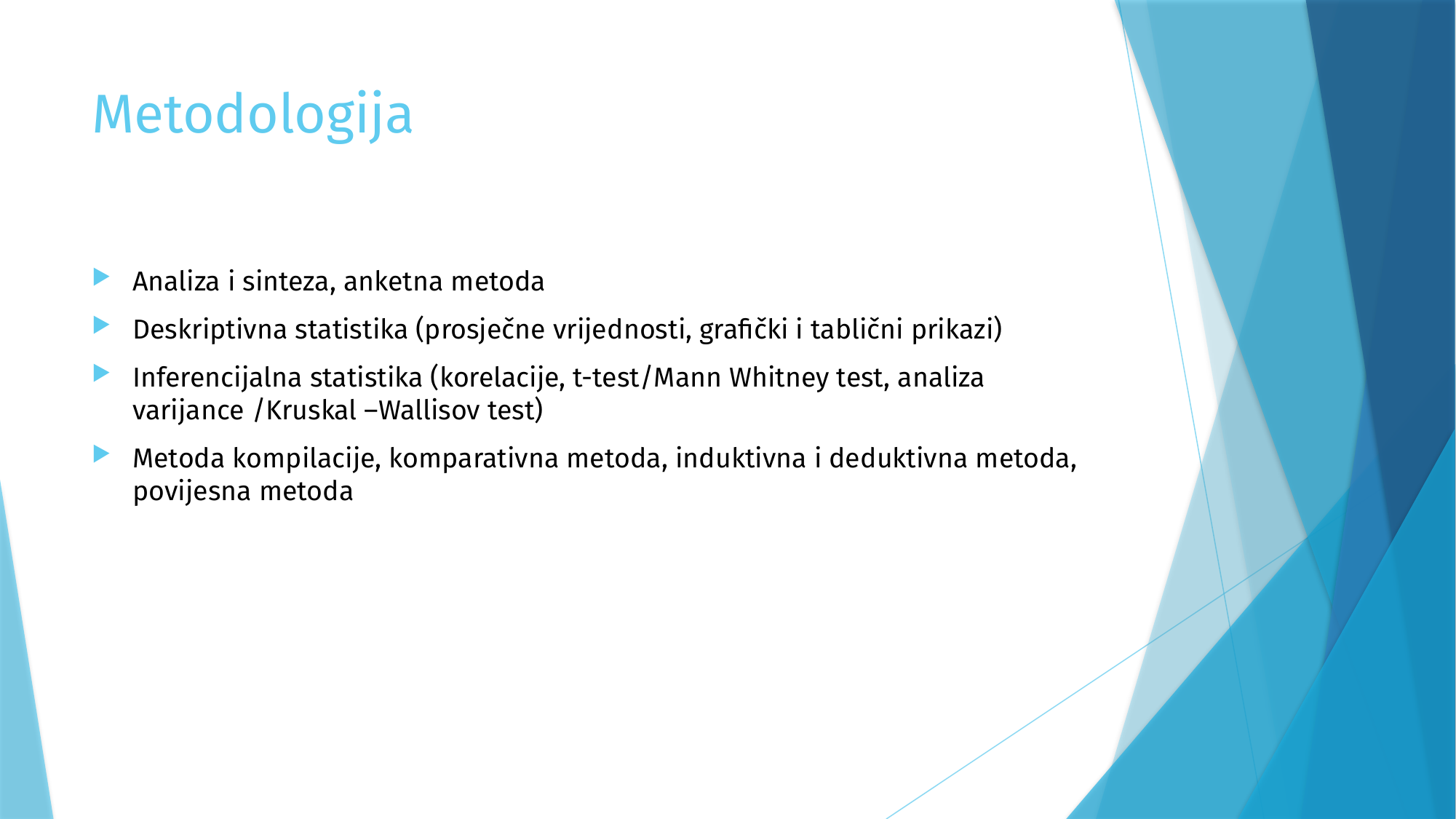

# Metodologija
Analiza i sinteza, anketna metoda
Deskriptivna statistika (prosječne vrijednosti, grafički i tablični prikazi)
Inferencijalna statistika (korelacije, t-test/Mann Whitney test, analiza varijance /Kruskal –Wallisov test)
Metoda kompilacije, komparativna metoda, induktivna i deduktivna metoda, povijesna metoda